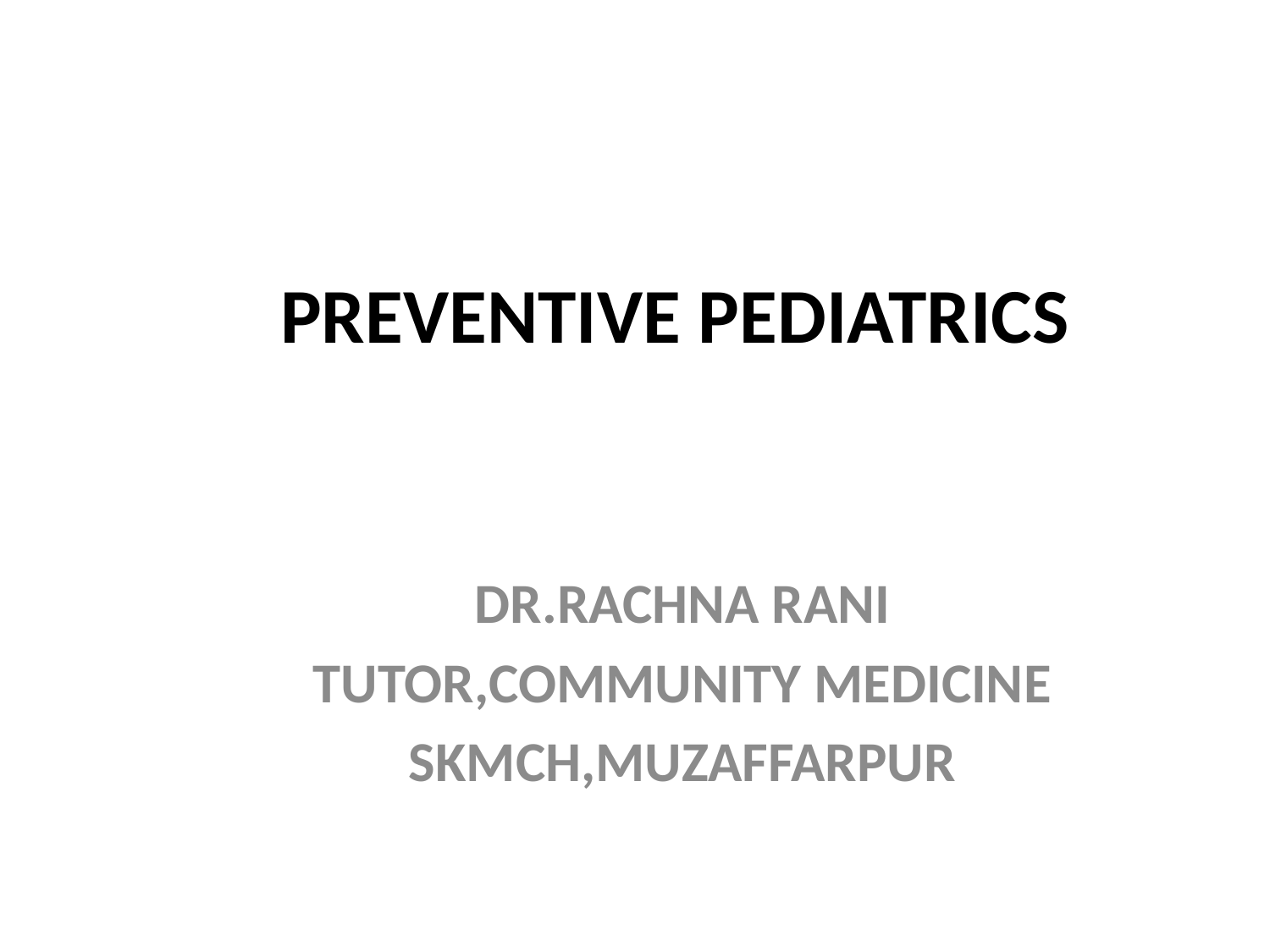

# PREVENTIVE PEDIATRICS
DR.RACHNA RANI
TUTOR,COMMUNITY MEDICINE
SKMCH,MUZAFFARPUR